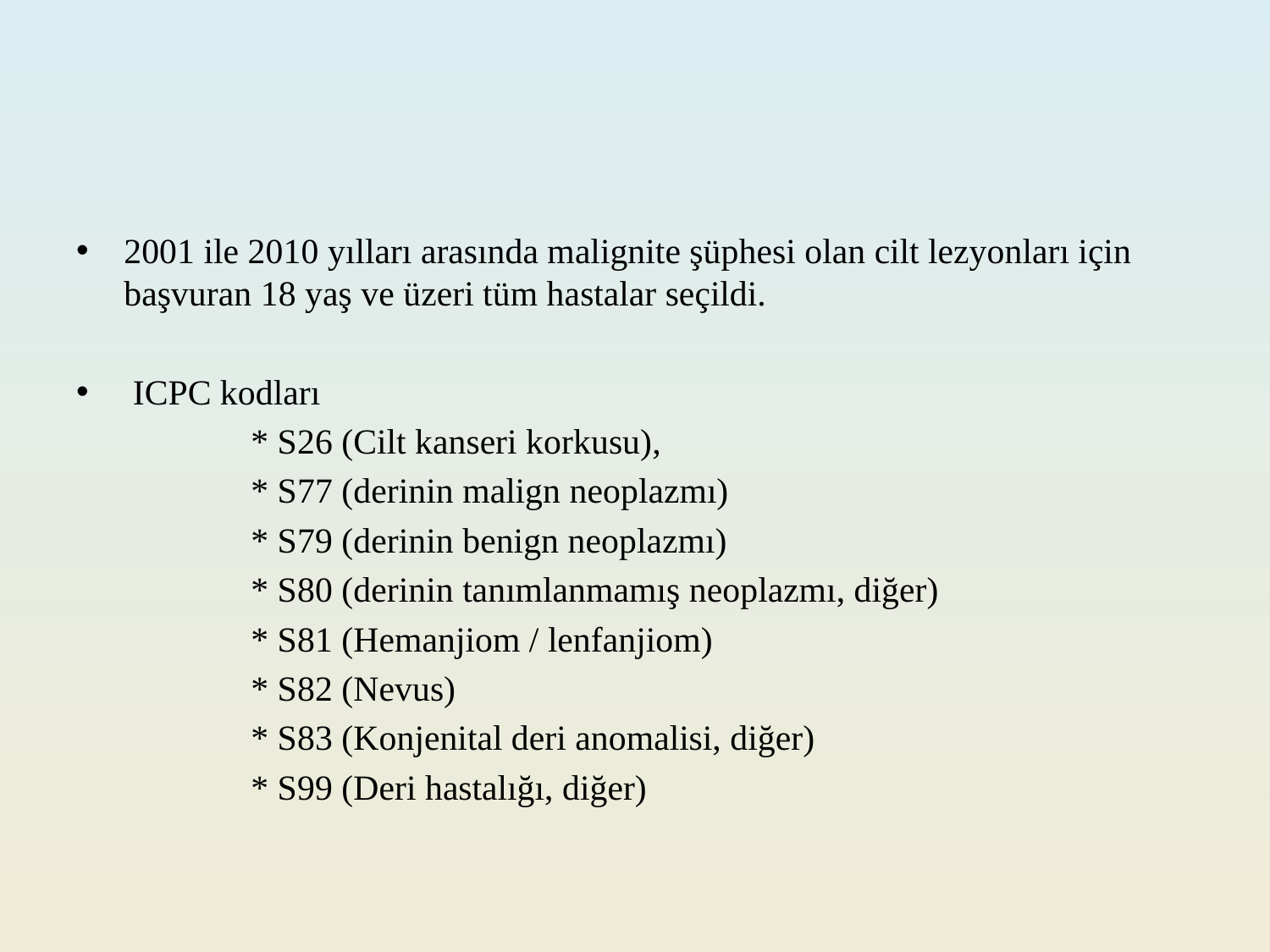

#
2001 ile 2010 yılları arasında malignite şüphesi olan cilt lezyonları için başvuran 18 yaş ve üzeri tüm hastalar seçildi.

 ICPC kodları
      	* S26 (Cilt kanseri korkusu),
      	* S77 (derinin malign neoplazmı)
      	* S79 (derinin benign neoplazmı)
      	* S80 (derinin tanımlanmamış neoplazmı, diğer)
      	* S81 (Hemanjiom / lenfanjiom)
      	* S82 (Nevus)
      	* S83 (Konjenital deri anomalisi, diğer)
      	* S99 (Deri hastalığı, diğer)